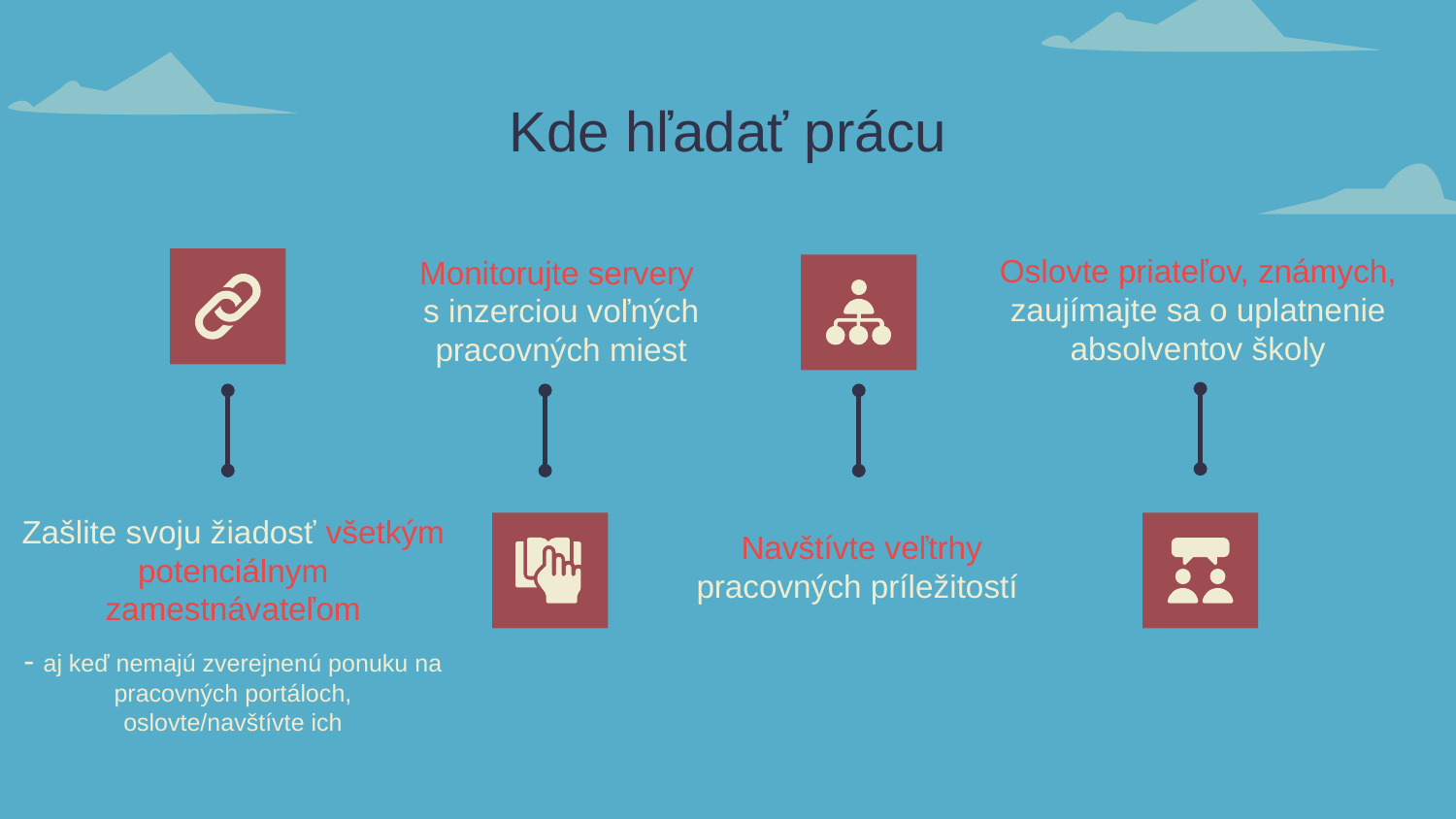

# Kde hľadať prácu
Oslovte priateľov, známych, zaujímajte sa o uplatnenie absolventov školy
Monitorujte servery
s inzerciou voľných pracovných miest

Zašlite svoju žiadosť všetkým potenciálnym zamestnávateľom
- aj keď nemajú zverejnenú ponuku na pracovných portáloch, oslovte/navštívte ich

Navštívte veľtrhy pracovných príležitostí